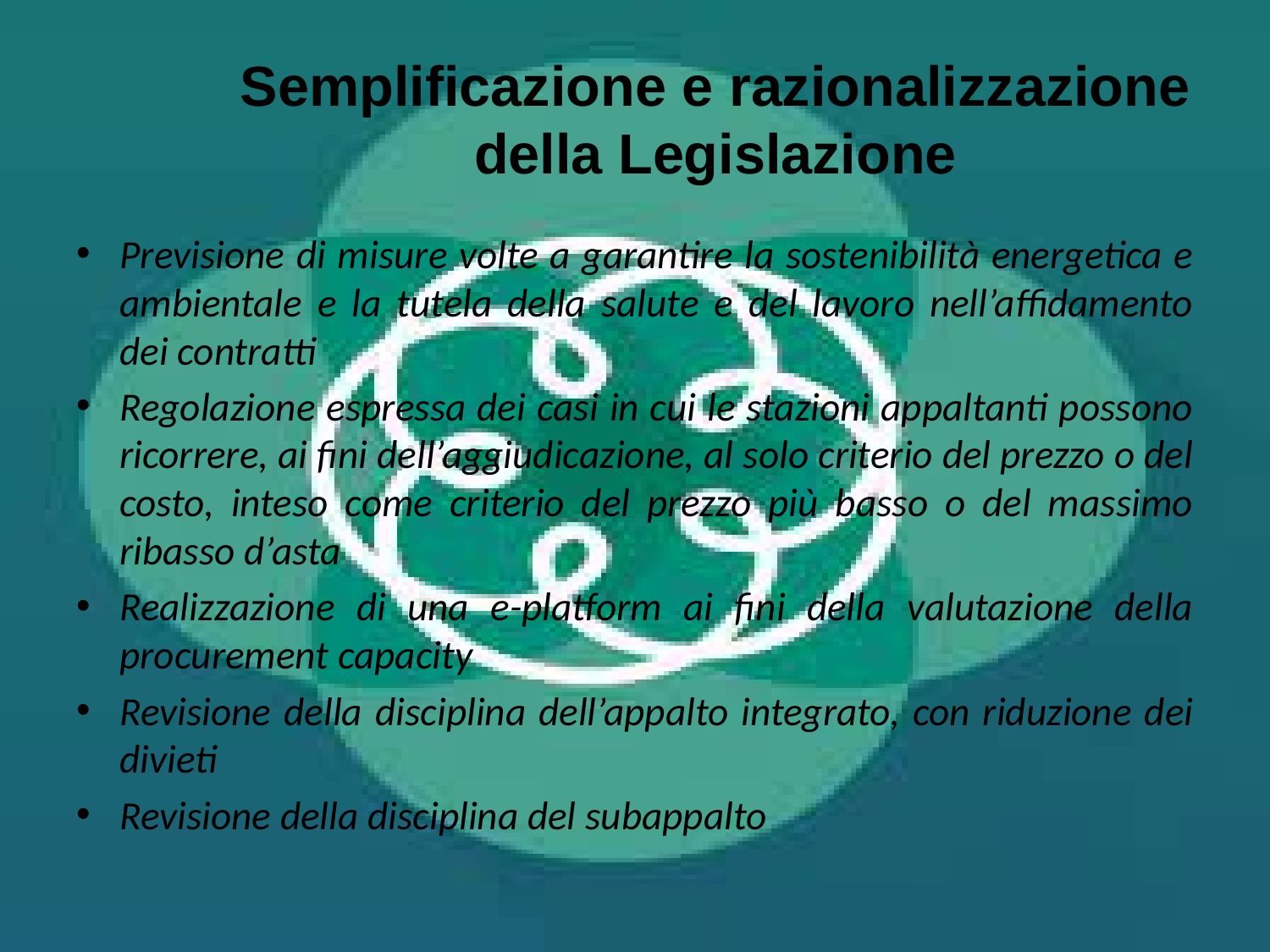

# Semplificazione e razionalizzazione della Legislazione
Previsione di misure volte a garantire la sostenibilità energetica e ambientale e la tutela della salute e del lavoro nell’affidamento dei contratti
Regolazione espressa dei casi in cui le stazioni appaltanti possono ricorrere, ai fini dell’aggiudicazione, al solo criterio del prezzo o del costo, inteso come criterio del prezzo più basso o del massimo ribasso d’asta
Realizzazione di una e-platform ai fini della valutazione della procurement capacity
Revisione della disciplina dell’appalto integrato, con riduzione dei divieti
Revisione della disciplina del subappalto